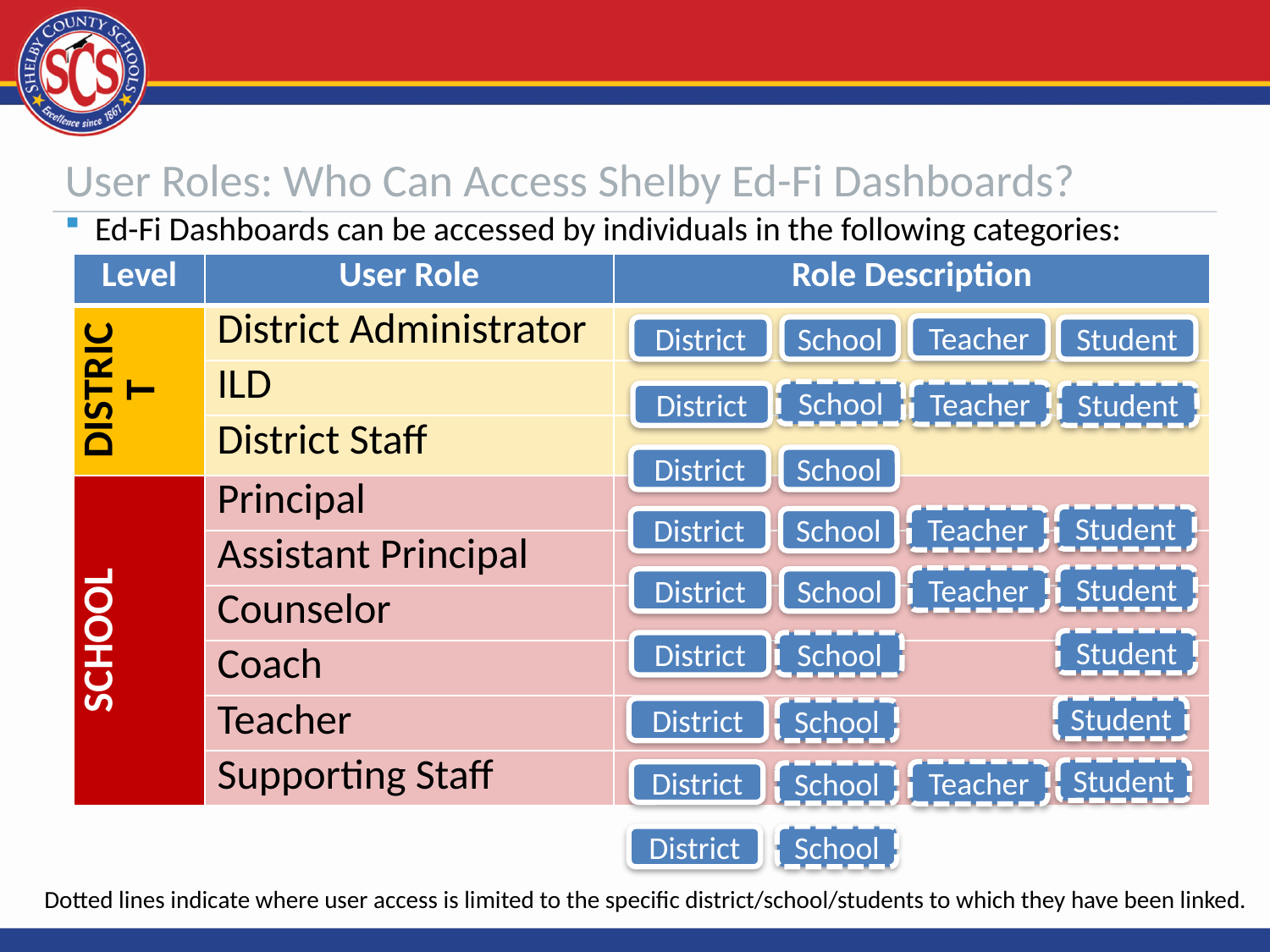

# User Roles: Who Can Access Shelby Ed-Fi Dashboards?
Ed-Fi Dashboards can be accessed by individuals in the following categories:
| Level | User Role | Role Description |
| --- | --- | --- |
| DISTRICT | District Administrator |  |
|  | ILD |  |
|  | District Staff |  |
| SCHOOL | Principal |  |
|  | Assistant Principal |  |
|  | Counselor |  |
|  | Coach |  |
|  | Teacher |  |
|  | Supporting Staff |  |
Teacher
District
School
Student
School
Teacher
District
Student
District
School
Student
Teacher
District
School
Student
Teacher
District
School
Student
District
School
Student
District
School
Student
Teacher
District
School
District
School
Dotted lines indicate where user access is limited to the specific district/school/students to which they have been linked.